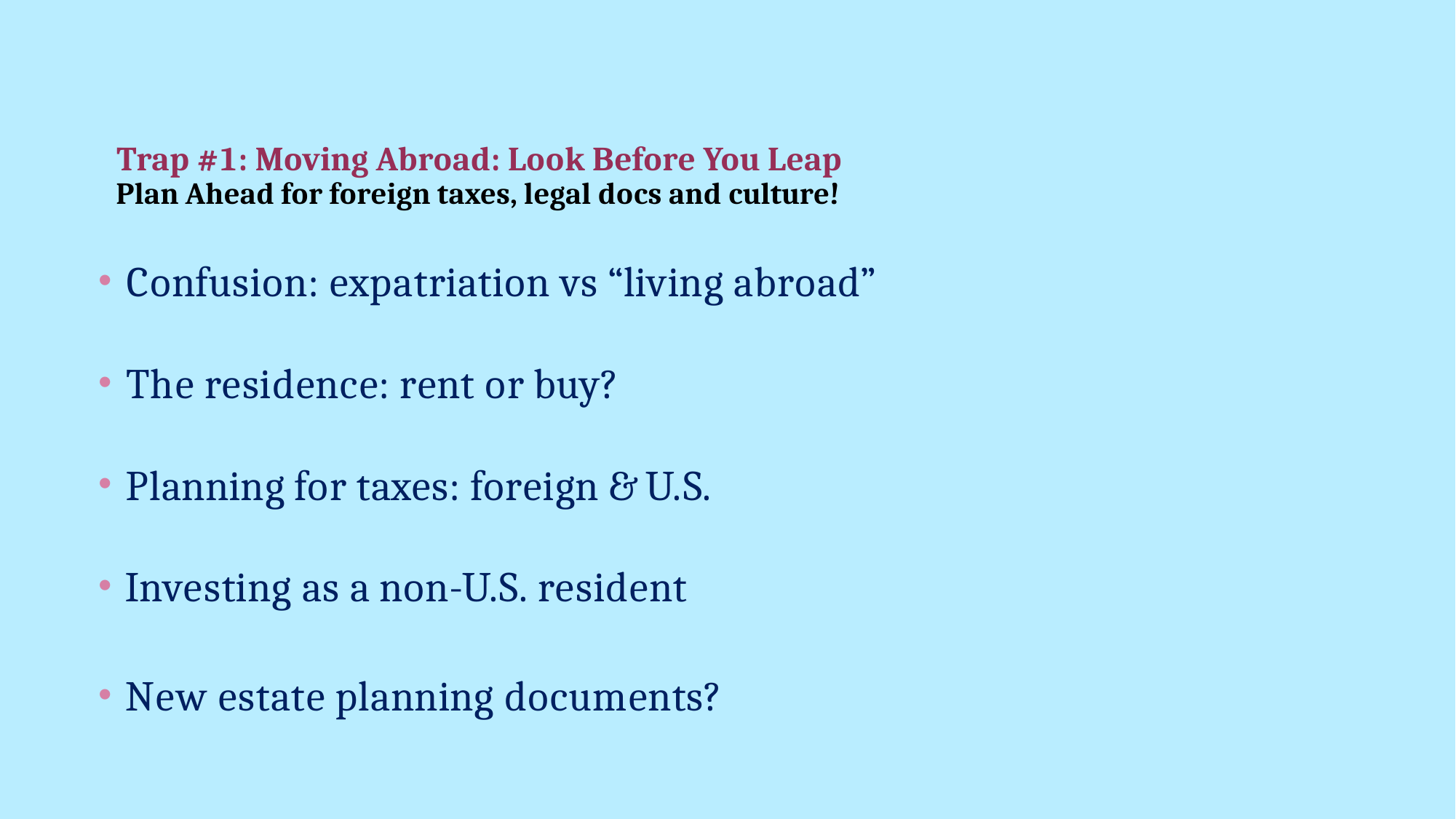

# Trap #1: Moving Abroad: Look Before You Leap Plan Ahead for foreign taxes, legal docs and culture!

Confusion: expatriation vs “living abroad”

The residence: rent or buy?

Planning for taxes: foreign & U.S.

Investing as a non-U.S. resident

New estate planning documents?